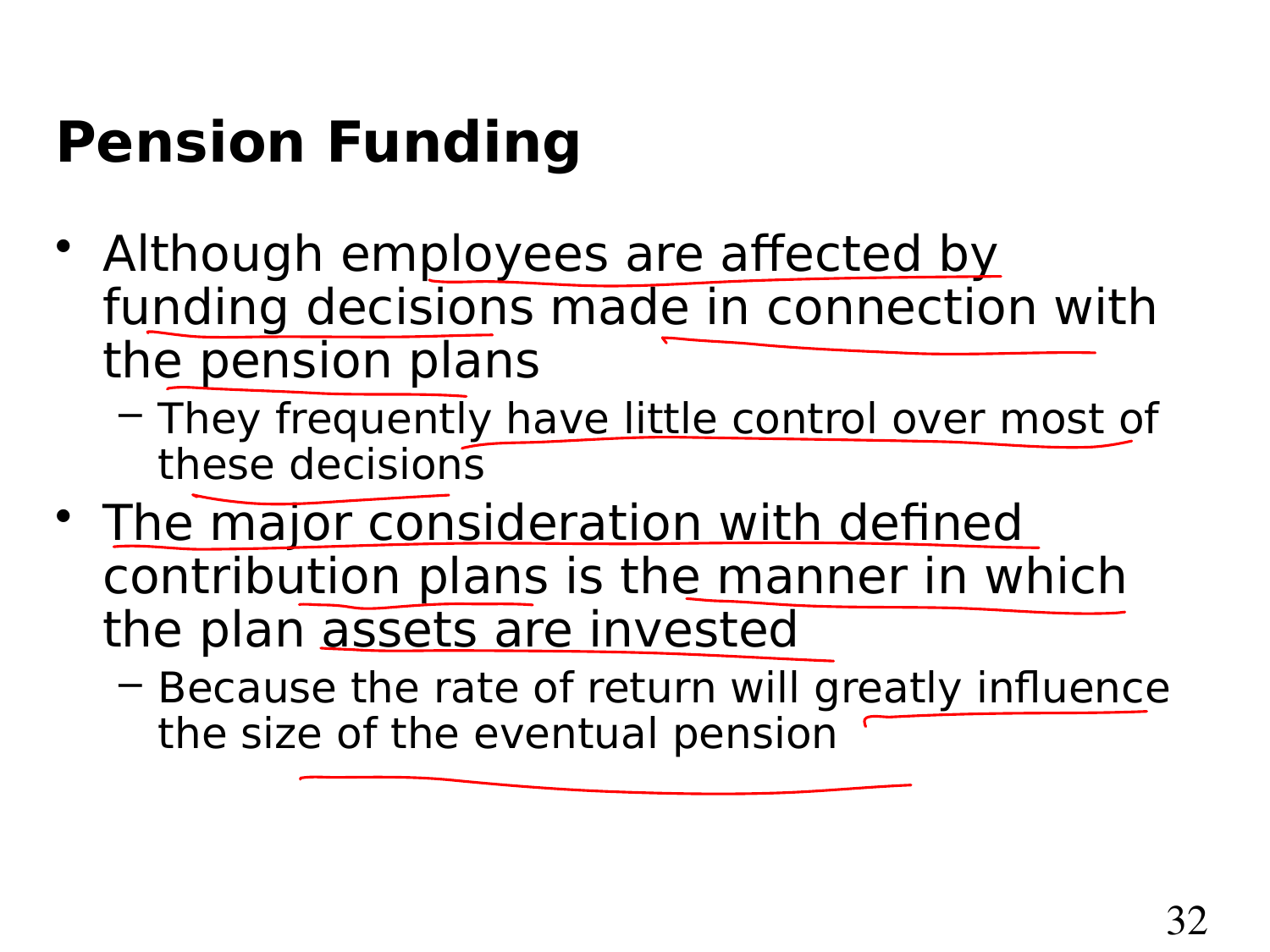

# Pension Funding
Although employees are affected by funding decisions made in connection with the pension plans
They frequently have little control over most of these decisions
The major consideration with defined contribution plans is the manner in which the plan assets are invested
Because the rate of return will greatly influence the size of the eventual pension
32